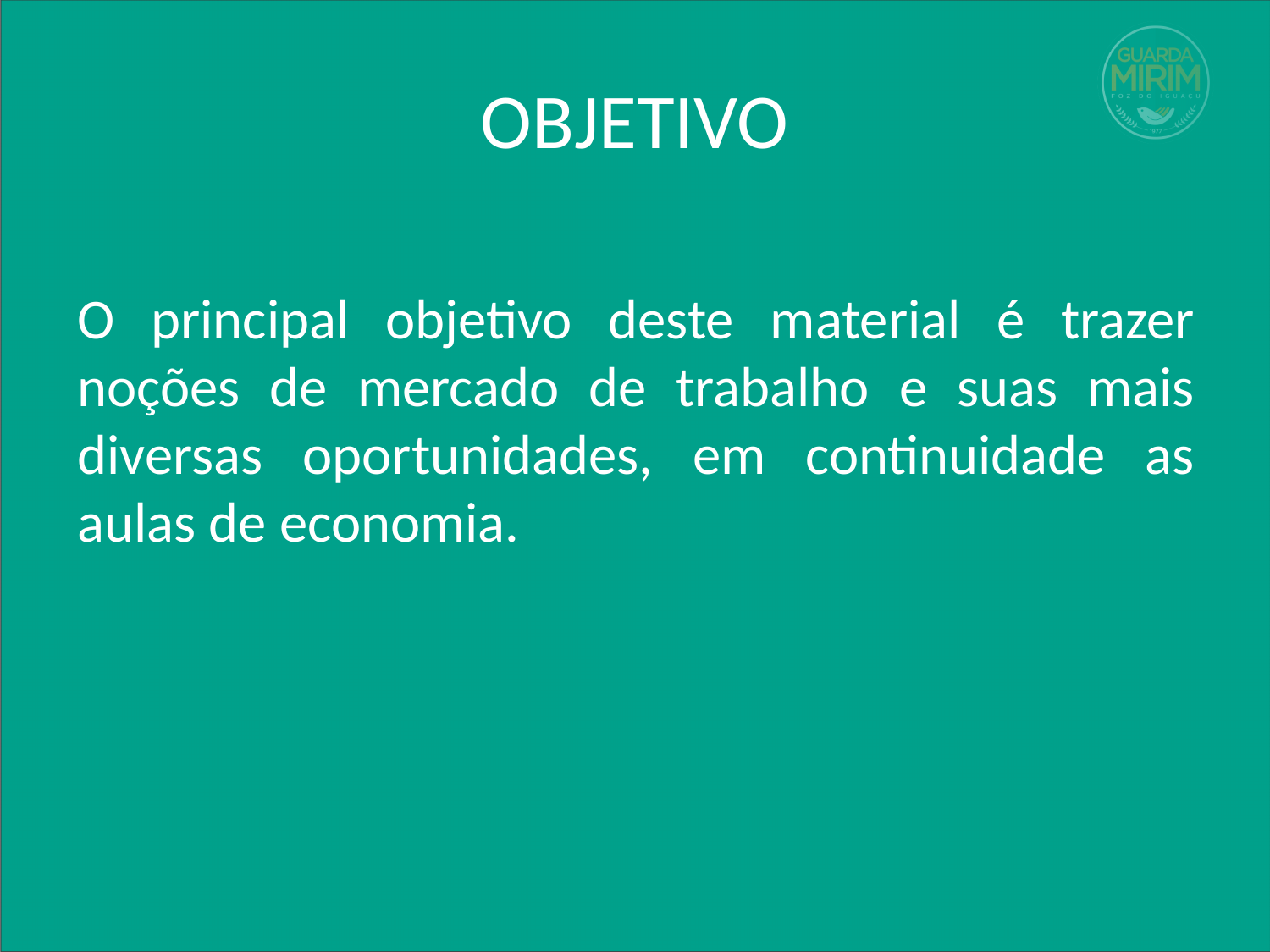

# OBJETIVO
O principal objetivo deste material é trazer noções de mercado de trabalho e suas mais diversas oportunidades, em continuidade as aulas de economia.